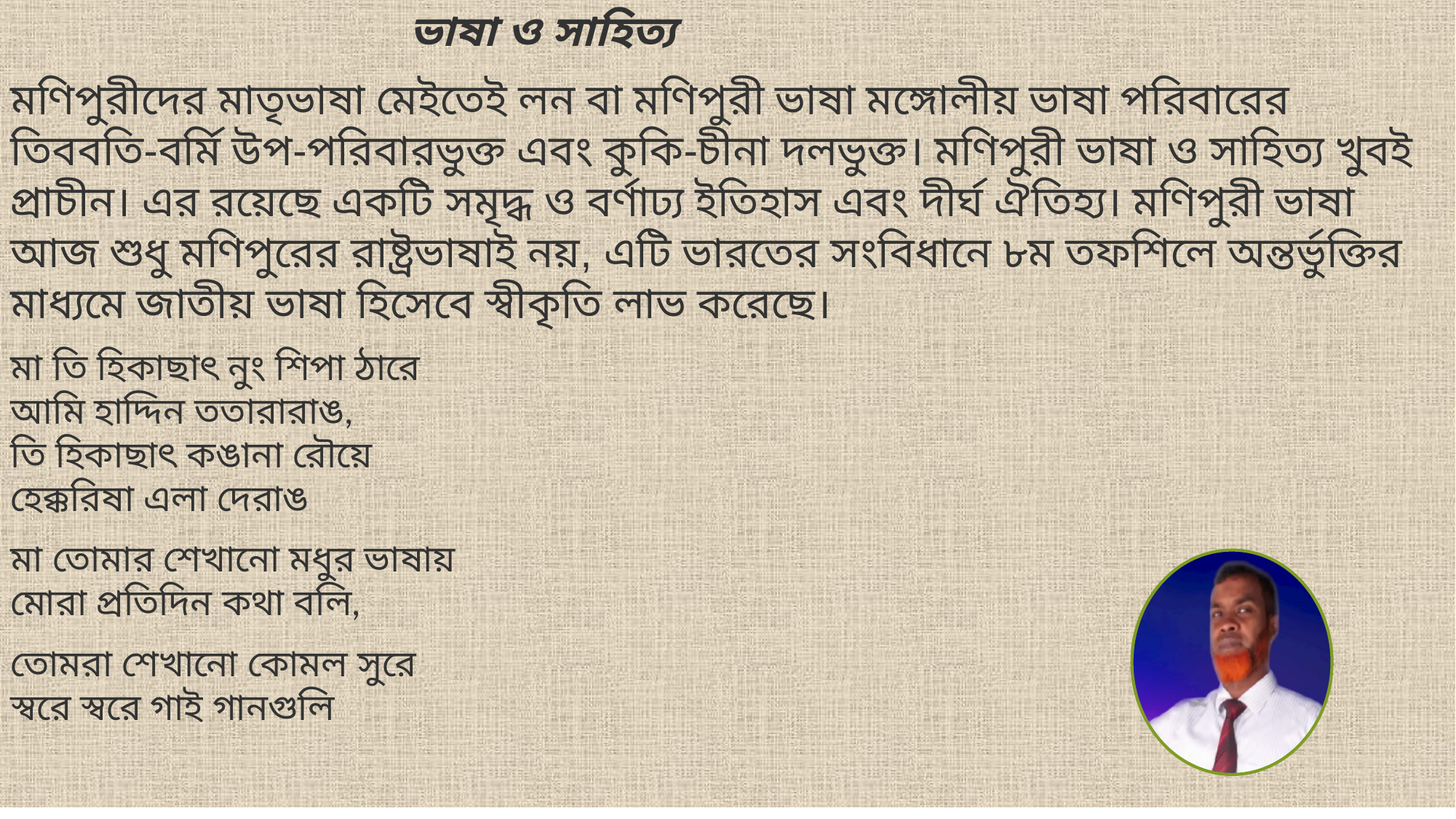

ভাষা ও সাহিত্য
মণিপুরীদের মাতৃভাষা মেইতেই লন বা মণিপুরী ভাষা মঙ্গোলীয় ভাষা পরিবারের তিববতি-বর্মি উপ-পরিবারভুক্ত এবং কুকি-চীনা দলভুক্ত। মণিপুরী ভাষা ও সাহিত্য খুবই প্রাচীন। এর রয়েছে একটি সমৃদ্ধ ও বর্ণাঢ্য ইতিহাস এবং দীর্ঘ ঐতিহ্য। মণিপুরী ভাষা আজ শুধু মণিপুরের রাষ্ট্রভাষাই নয়, এটি ভারতের সংবিধানে ৮ম তফশিলে অন্তর্ভুক্তির মাধ্যমে জাতীয় ভাষা হিসেবে স্বীকৃতি লাভ করেছে।
মা তি হিকাছাৎ নুং শিপা ঠারে
আমি হাদ্দিন ততারারাঙ,
তি হিকাছাৎ কঙানা রৌয়ে
হেক্করিষা এলা দেরাঙ
মা তোমার শেখানো মধুর ভাষায়
মোরা প্রতিদিন কথা বলি,
তোমরা শেখানো কোমল সুরে
স্বরে স্বরে গাই গানগুলি

ভাষা